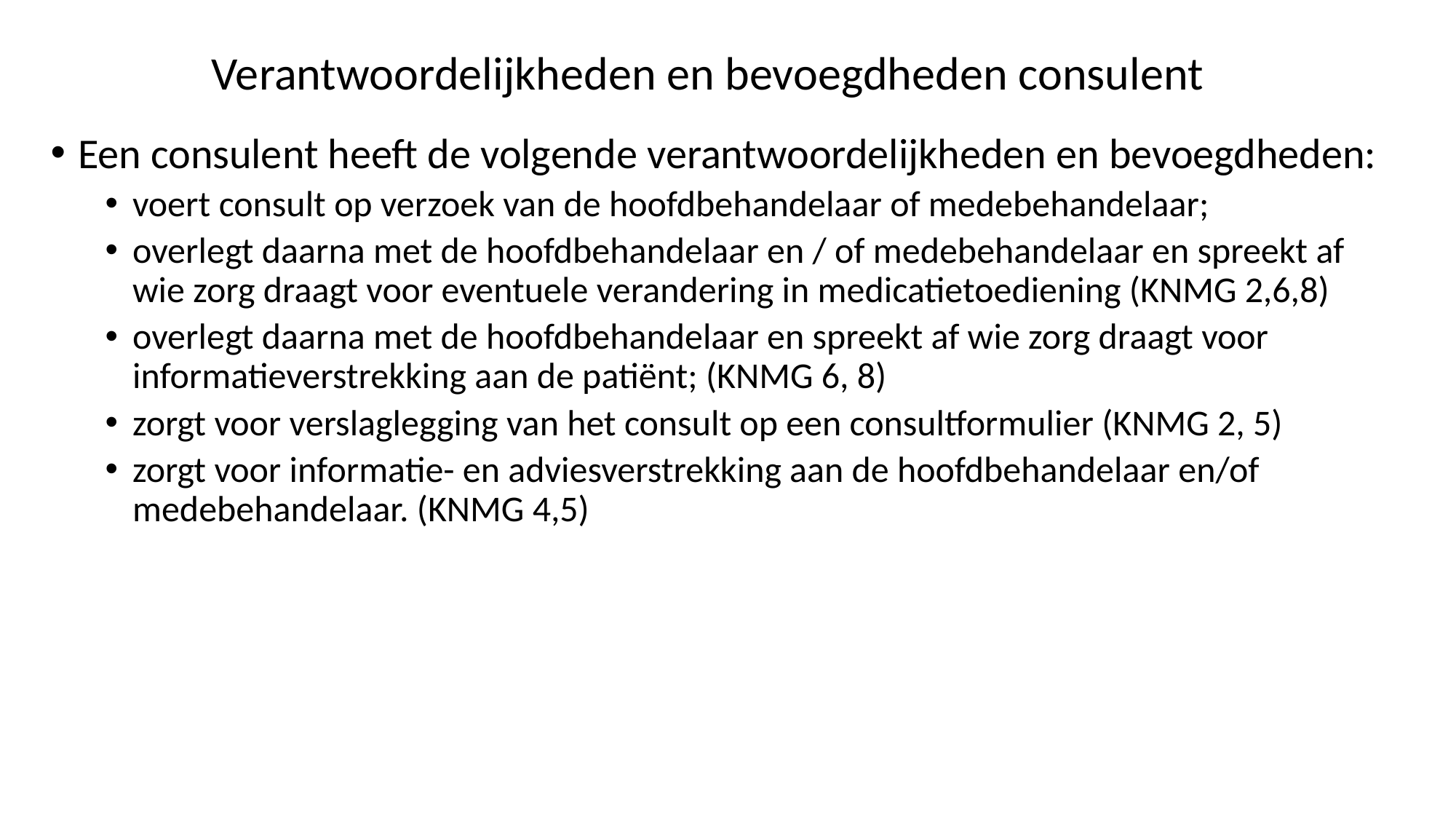

# Verantwoordelijkheden en bevoegdheden consulent
Een consulent heeft de volgende verantwoordelijkheden en bevoegdheden:
voert consult op verzoek van de hoofdbehandelaar of medebehandelaar;
overlegt daarna met de hoofdbehandelaar en / of medebehandelaar en spreekt af wie zorg draagt voor eventuele verandering in medicatietoediening (KNMG 2,6,8)
overlegt daarna met de hoofdbehandelaar en spreekt af wie zorg draagt voor informatieverstrekking aan de patiënt; (KNMG 6, 8)
zorgt voor verslaglegging van het consult op een consultformulier (KNMG 2, 5)
zorgt voor informatie- en adviesverstrekking aan de hoofdbehandelaar en/of medebehandelaar. (KNMG 4,5)